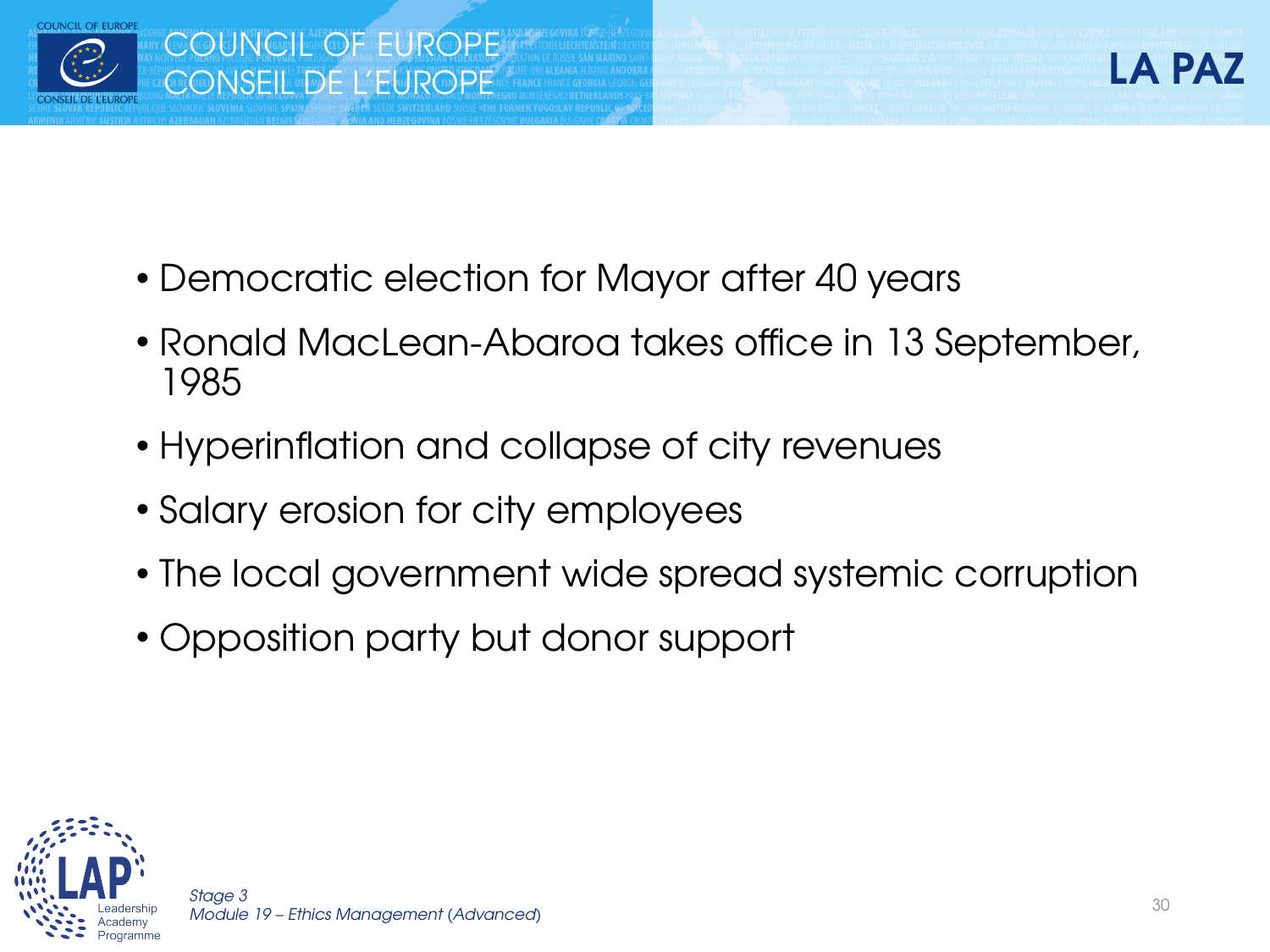

# LA PAZ
Democratic election for Mayor after 40 years
Ronald MacLean-Abaroa takes office in 13 September, 1985
Hyperinflation and collapse of city revenues
Salary erosion for city employees
The local government wide spread systemic corruption
Opposition party but donor support
Stage 3
Module 19 – Ethics Management (Advanced)
30